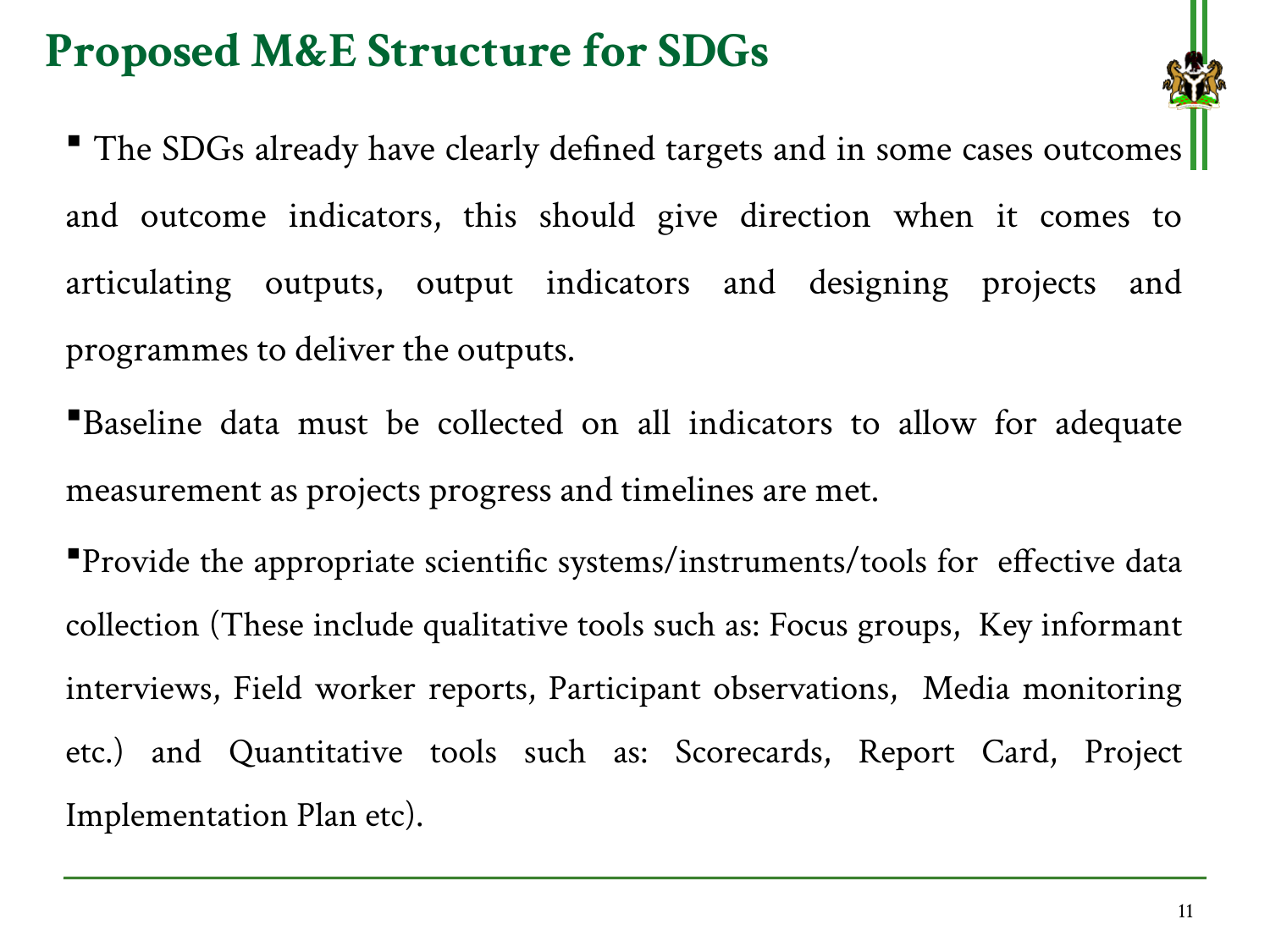

# Proposed M&E Structure for SDGs
 The SDGs already have clearly defined targets and in some cases outcomes and outcome indicators, this should give direction when it comes to articulating outputs, output indicators and designing projects and programmes to deliver the outputs.
Baseline data must be collected on all indicators to allow for adequate measurement as projects progress and timelines are met.
Provide the appropriate scientific systems/instruments/tools for  effective data collection (These include qualitative tools such as: Focus groups,  Key informant interviews, Field worker reports, Participant observations,  Media monitoring etc.) and Quantitative tools such as: Scorecards, Report Card, Project Implementation Plan etc).

11